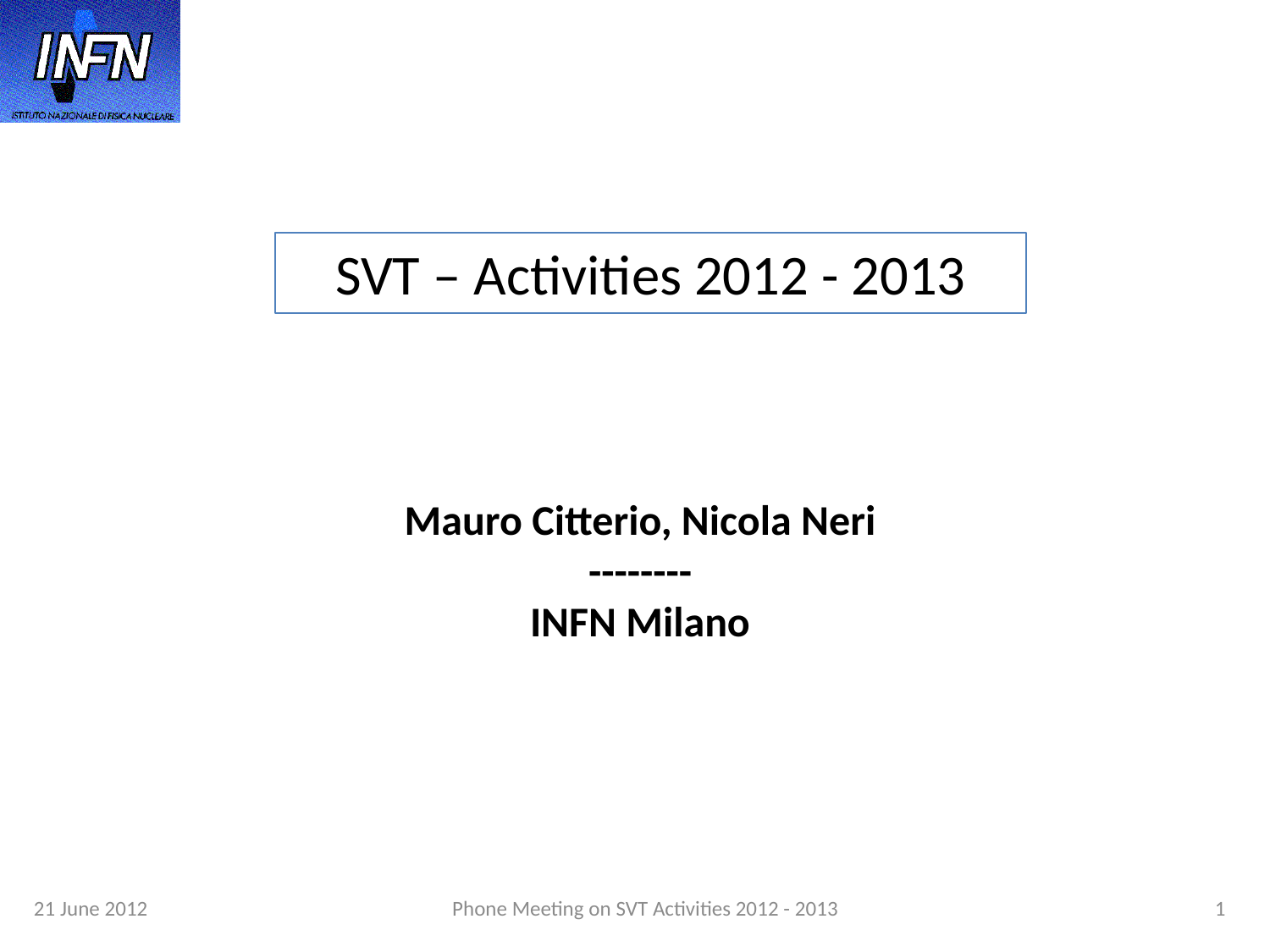

SVT – Activities 2012 - 2013
Mauro Citterio, Nicola Neri
--------
INFN Milano
21 June 2012
Phone Meeting on SVT Activities 2012 - 2013
1